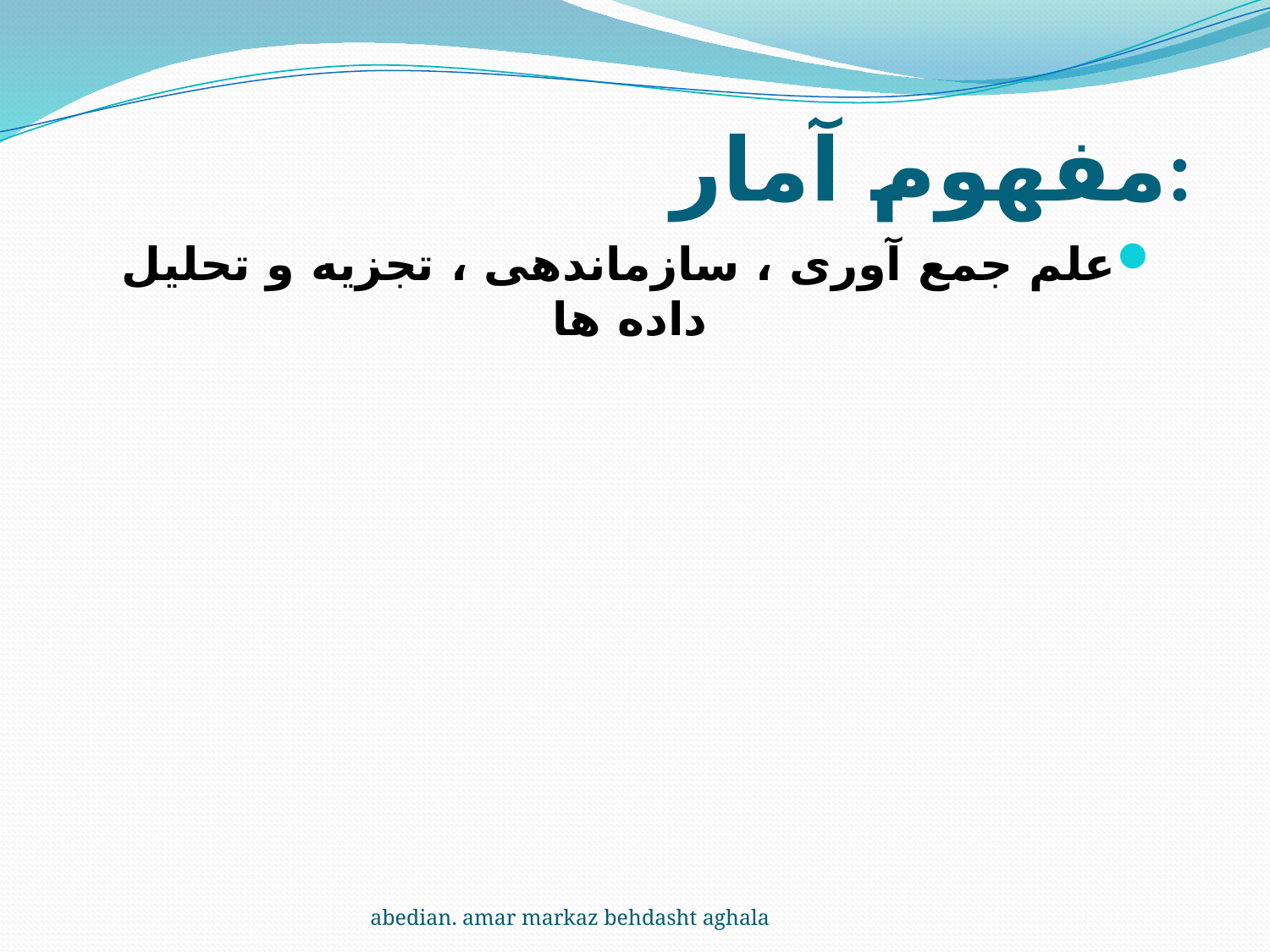

# مفهوم آمار:
علم جمع آوری ، سازماندهی ، تجزیه و تحلیل داده ها
abedian. amar markaz behdasht aghala